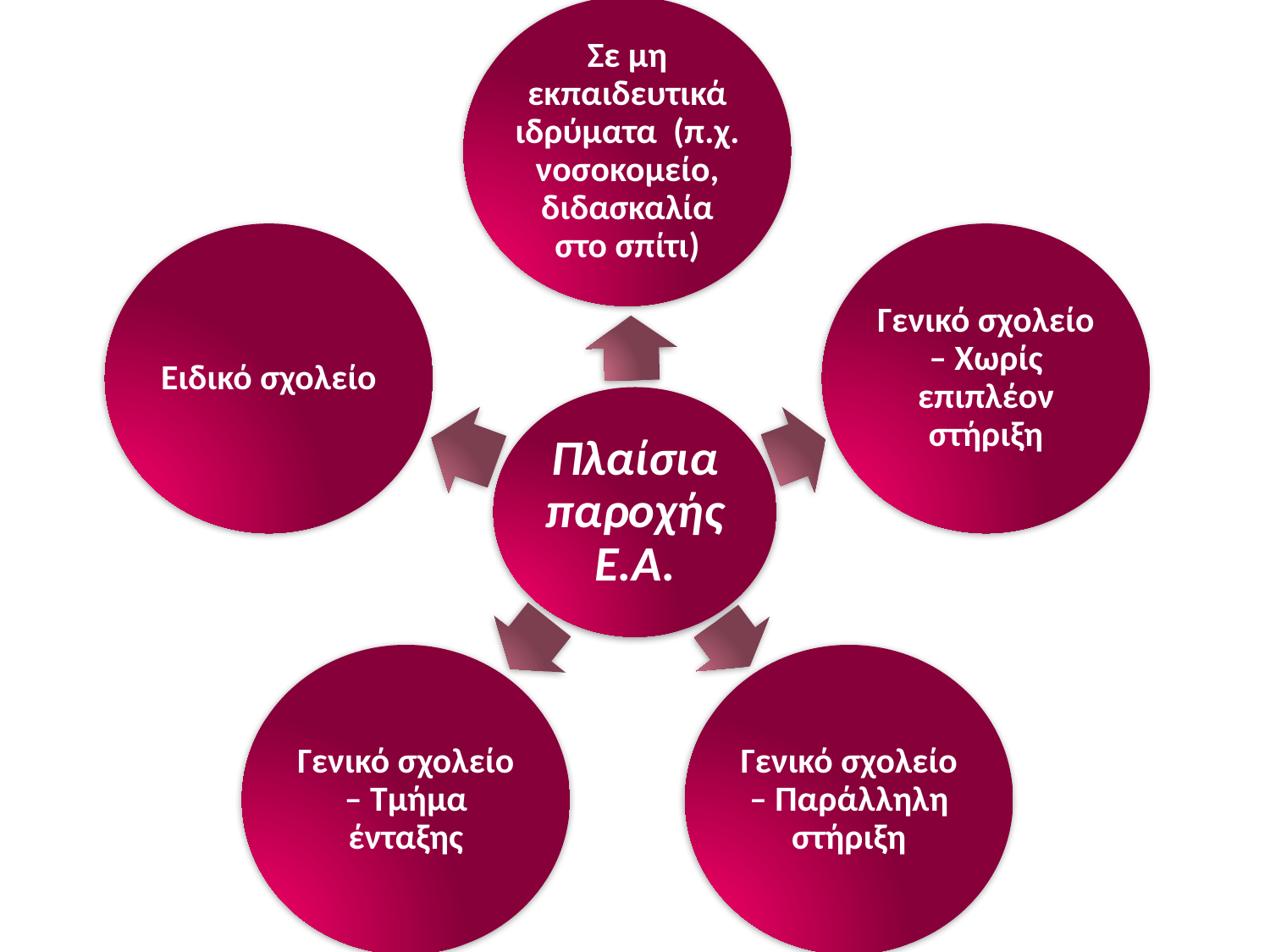

Πλαίσια παροχής Ε.Α.

Σε μη εκπαιδευτικά ιδρύματα  (π.χ. νοσοκομείο, διδασκαλία στο σπίτι)

Γενικό σχολείο – Χωρίς επιπλέον στήριξη

Γενικό σχολείο – Παράλληλη στήριξη

Γενικό σχολείο – Τμήμα ένταξης

Ειδικό σχολείο